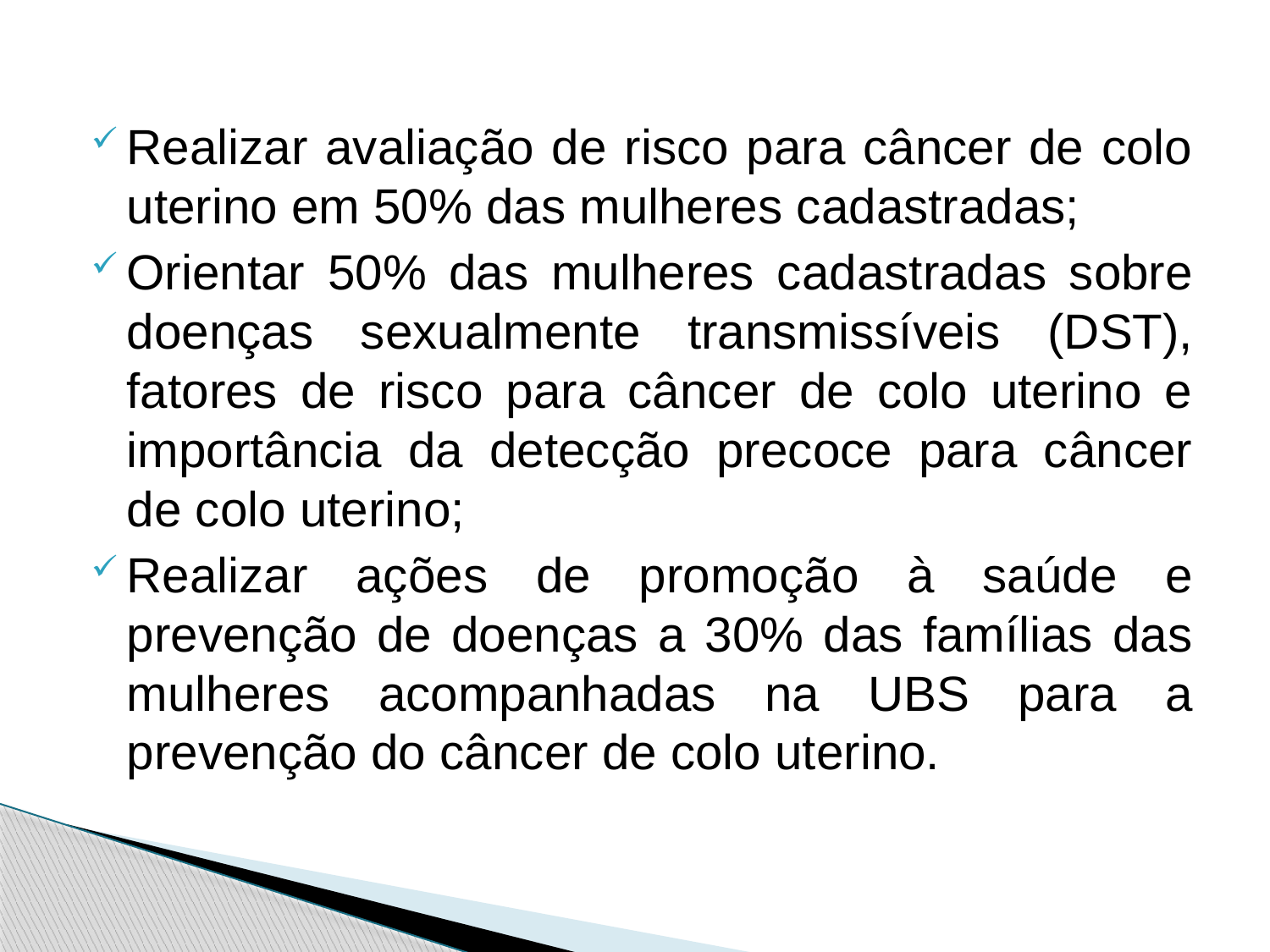

Realizar avaliação de risco para câncer de colo uterino em 50% das mulheres cadastradas;
Orientar 50% das mulheres cadastradas sobre doenças sexualmente transmissíveis (DST), fatores de risco para câncer de colo uterino e importância da detecção precoce para câncer de colo uterino;
Realizar ações de promoção à saúde e prevenção de doenças a 30% das famílias das mulheres acompanhadas na UBS para a prevenção do câncer de colo uterino.